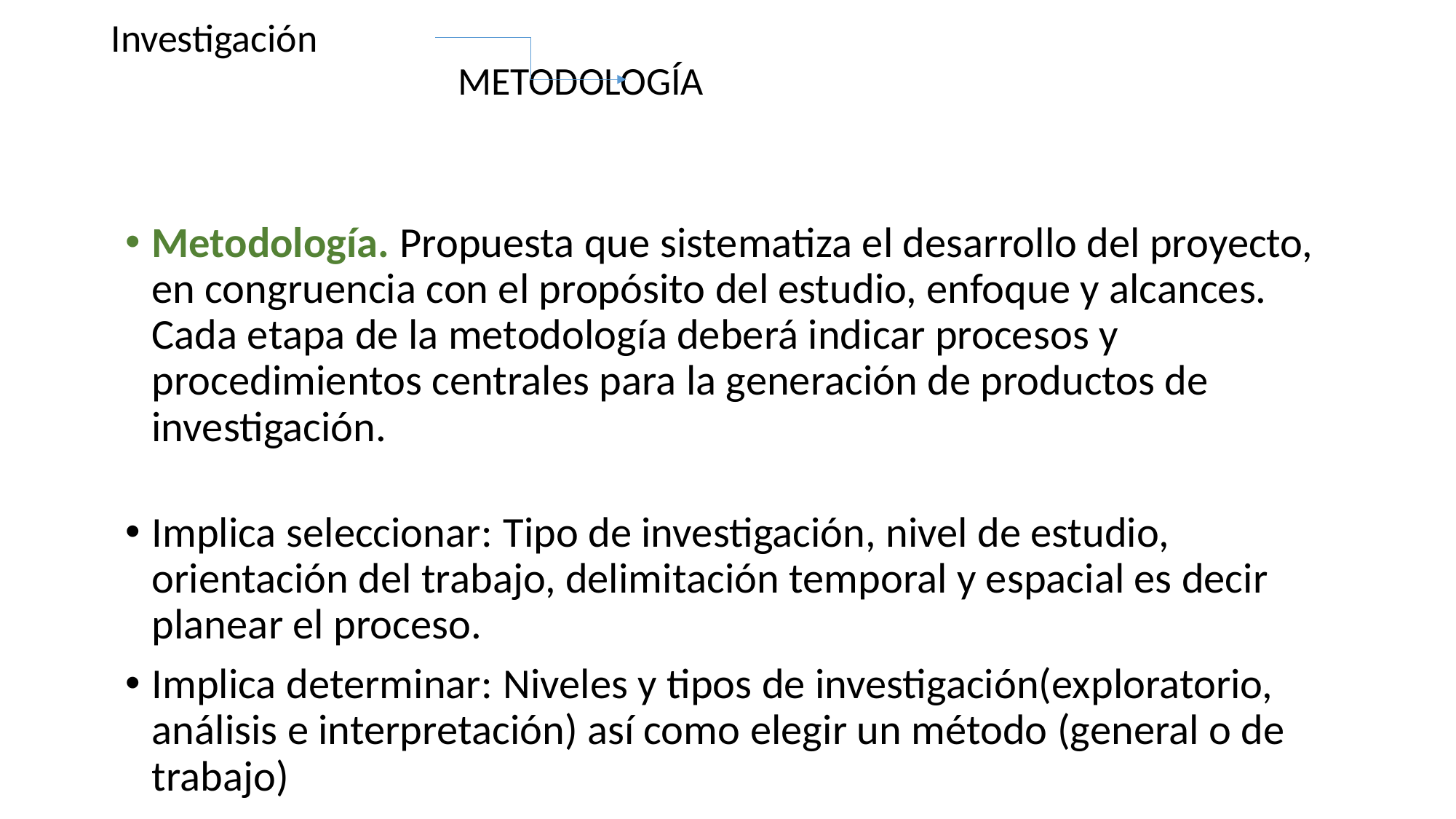

# Investigación METODOLOGÍA

Metodología. Propuesta que sistematiza el desarrollo del proyecto, en congruencia con el propósito del estudio, enfoque y alcances. Cada etapa de la metodología deberá indicar procesos y procedimientos centrales para la generación de productos de investigación.

Implica seleccionar: Tipo de investigación, nivel de estudio, orientación del trabajo, delimitación temporal y espacial es decir planear el proceso.
Implica determinar: Niveles y tipos de investigación(exploratorio, análisis e interpretación) así como elegir un método (general o de trabajo)